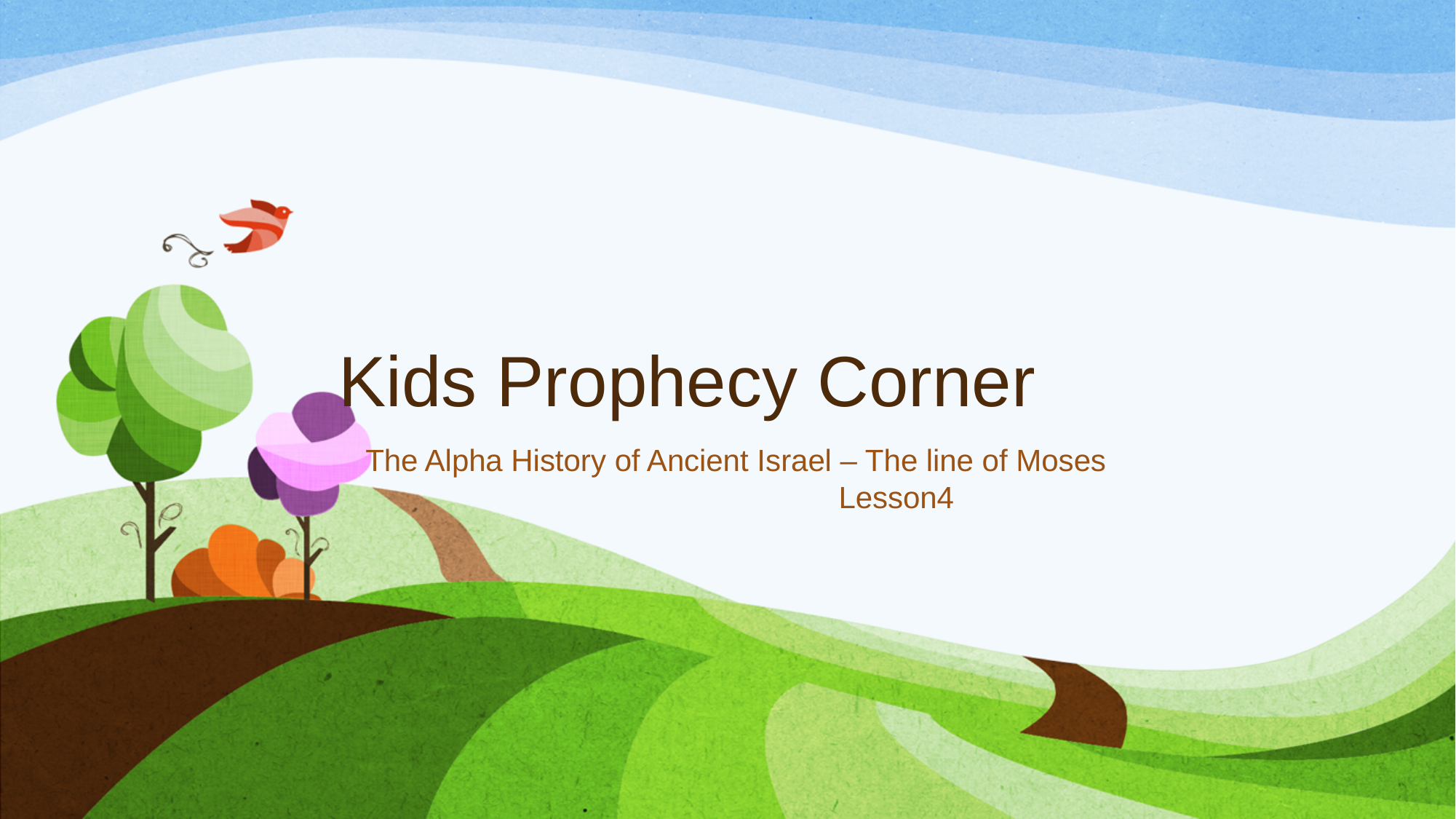

# Kids Prophecy Corner
The Alpha History of Ancient Israel – The line of Moses
Lesson4